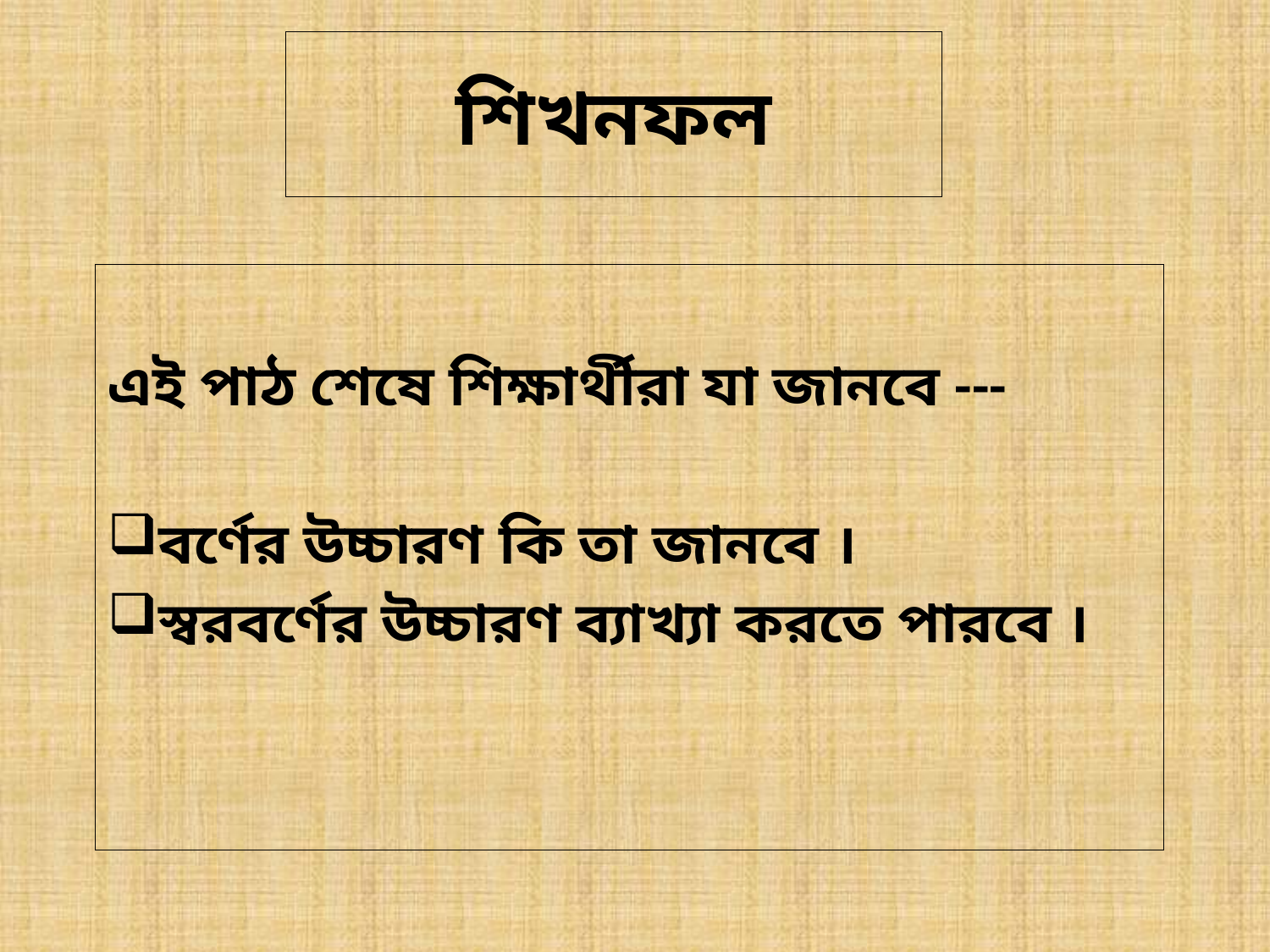

# শিখনফল

এই পাঠ শেষে শিক্ষার্থীরা যা জানবে ---

বর্ণের উচ্চারণ কি তা জানবে ।
স্বরবর্ণের উচ্চারণ ব্যাখ্যা করতে পারবে ।